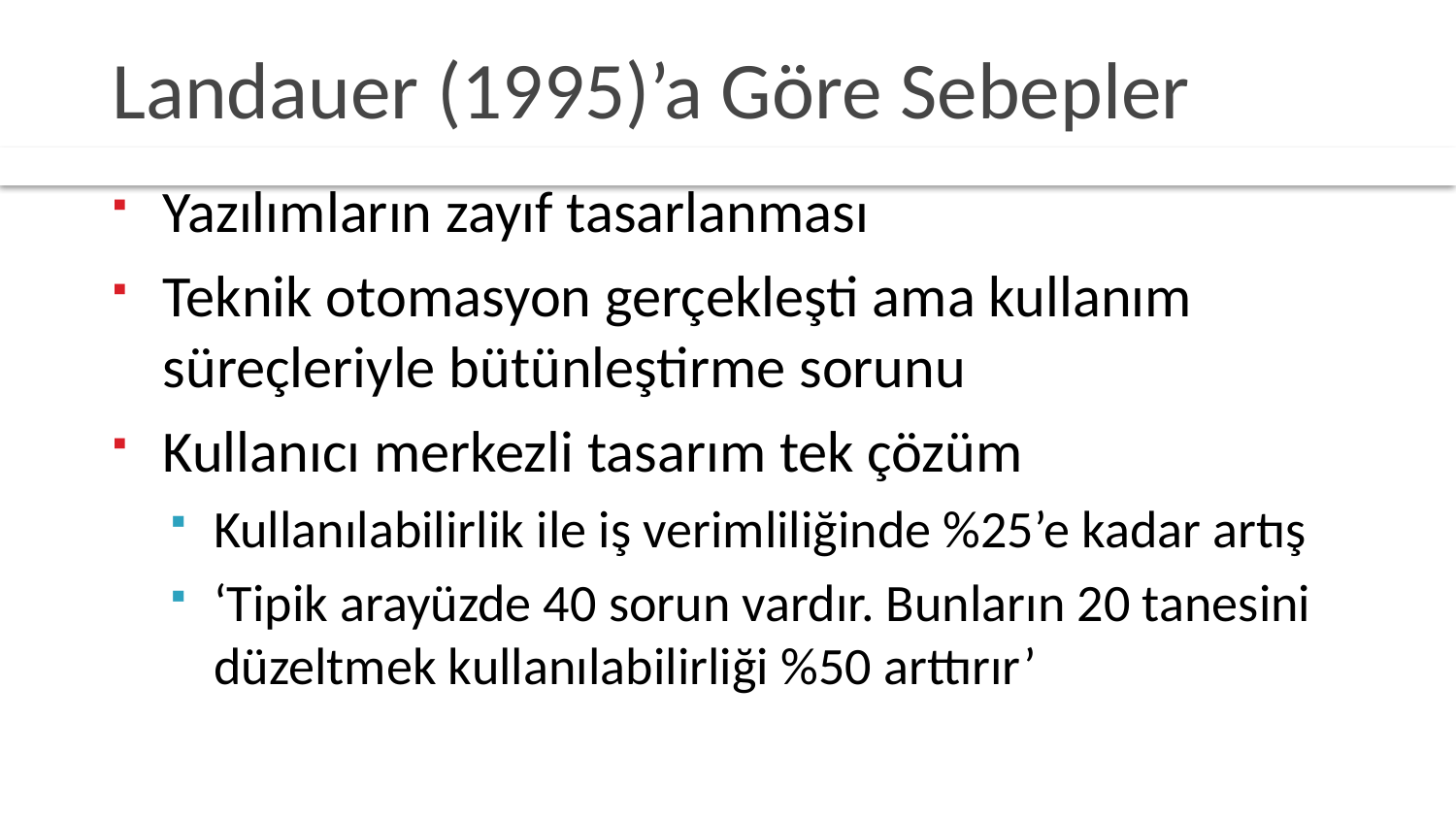

# Landauer (1995)’a Göre Sebepler
Yazılımların zayıf tasarlanması
Teknik otomasyon gerçekleşti ama kullanım süreçleriyle bütünleştirme sorunu
Kullanıcı merkezli tasarım tek çözüm
Kullanılabilirlik ile iş verimliliğinde %25’e kadar artış
‘Tipik arayüzde 40 sorun vardır. Bunların 20 tanesini düzeltmek kullanılabilirliği %50 arttırır’